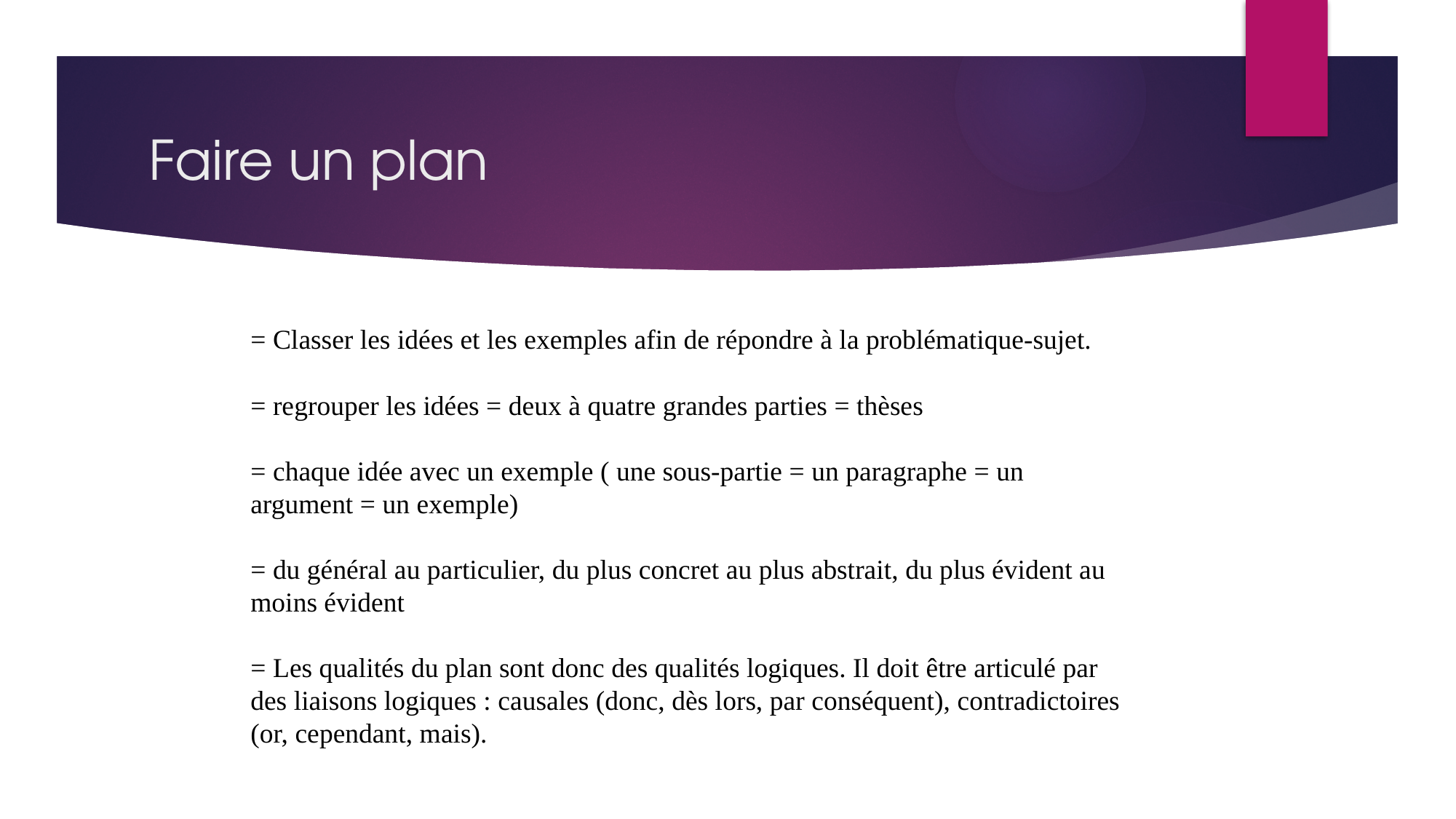

# Faire un plan
= Classer les idées et les exemples afin de répondre à la problématique-sujet.

= regrouper les idées = deux à quatre grandes parties = thèses

= chaque idée avec un exemple ( une sous-partie = un paragraphe = un argument = un exemple)

= du général au particulier, du plus concret au plus abstrait, du plus évident au moins évident

= Les qualités du plan sont donc des qualités logiques. Il doit être articulé par des liaisons logiques : causales (donc, dès lors, par conséquent), contradictoires (or, cependant, mais).